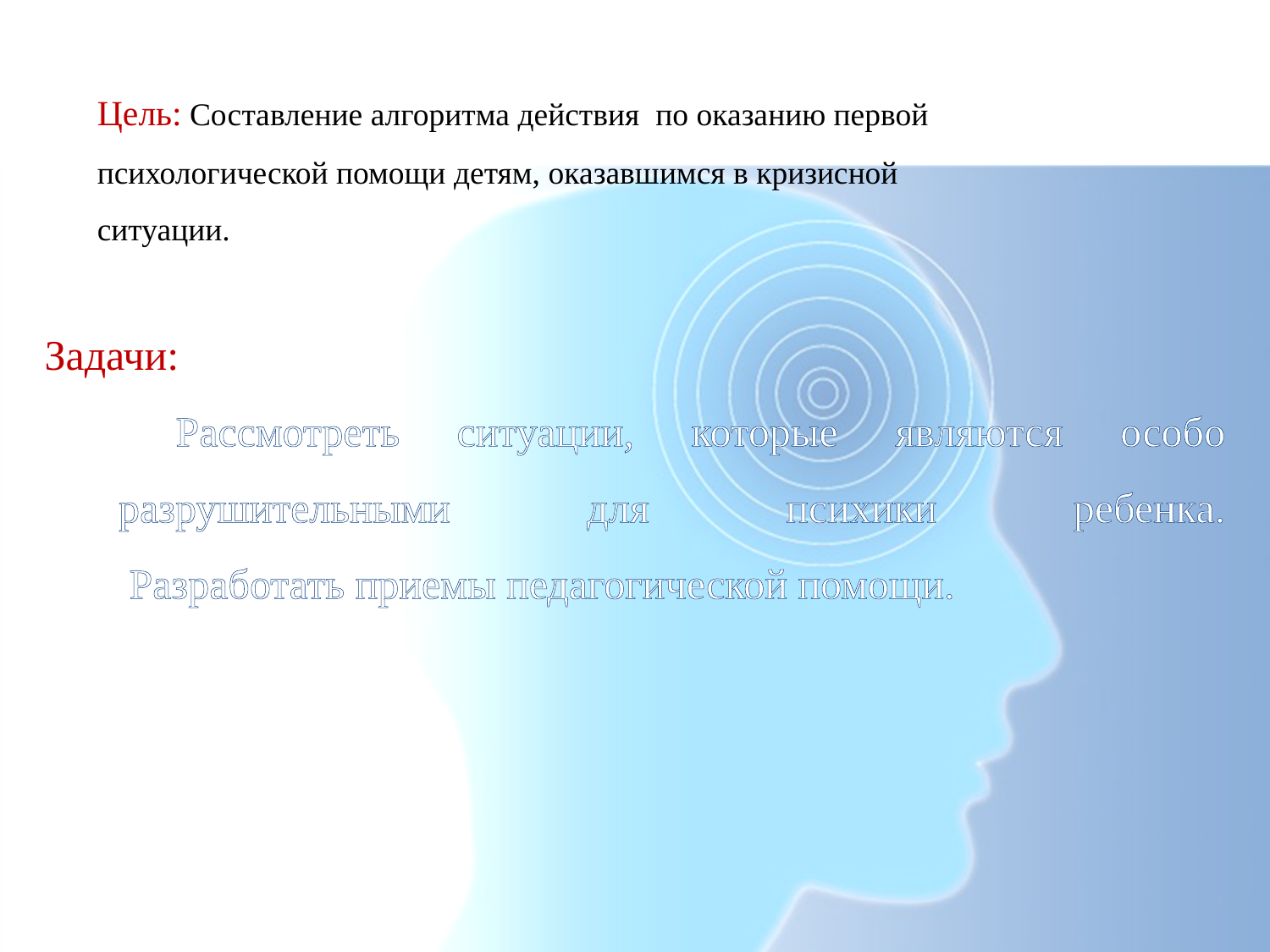

Цель: Составление алгоритма действия  по оказанию первой психологической помощи детям, оказавшимся в кризисной  ситуации.

# Задачи: Рассмотреть ситуации, которые являются особо разрушительными для психики ребенка. Разработать приемы педагогической помощи.